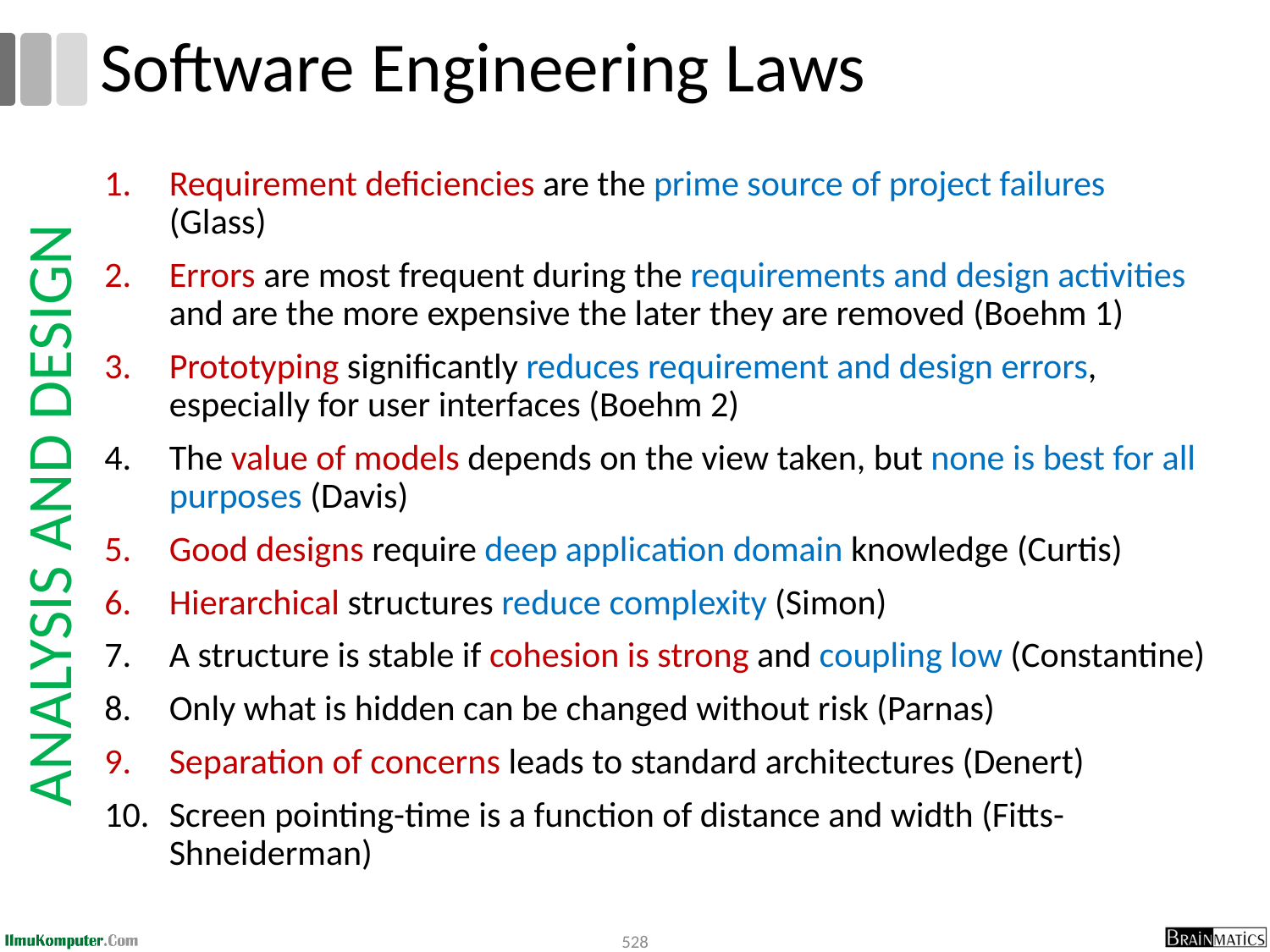

# Software Engineering Laws
Requirement deficiencies are the prime source of project failures (Glass)
Errors are most frequent during the requirements and design activities and are the more expensive the later they are removed (Boehm 1)
Prototyping significantly reduces requirement and design errors, especially for user interfaces (Boehm 2)
The value of models depends on the view taken, but none is best for all purposes (Davis)
Good designs require deep application domain knowledge (Curtis)
Hierarchical structures reduce complexity (Simon)
A structure is stable if cohesion is strong and coupling low (Constantine)
Only what is hidden can be changed without risk (Parnas)
Separation of concerns leads to standard architectures (Denert)
Screen pointing-time is a function of distance and width (Fitts-Shneiderman)
ANALYSIS AND DESIGN
528